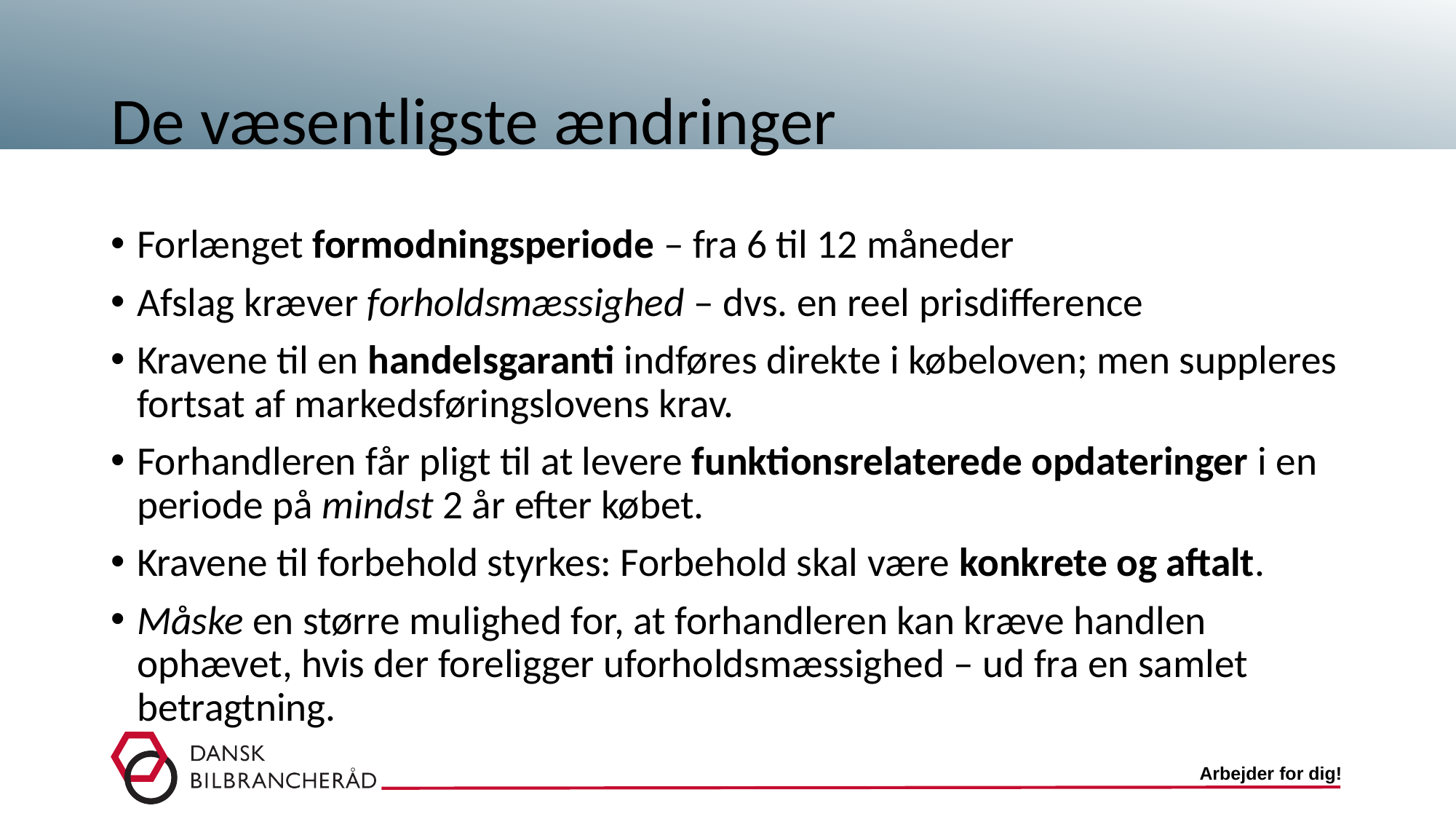

# De væsentligste ændringer
Forlænget formodningsperiode – fra 6 til 12 måneder
Afslag kræver forholdsmæssighed – dvs. en reel prisdifference
Kravene til en handelsgaranti indføres direkte i købeloven; men suppleres fortsat af markedsføringslovens krav.
Forhandleren får pligt til at levere funktionsrelaterede opdateringer i en periode på mindst 2 år efter købet.
Kravene til forbehold styrkes: Forbehold skal være konkrete og aftalt.
Måske en større mulighed for, at forhandleren kan kræve handlen ophævet, hvis der foreligger uforholdsmæssighed – ud fra en samlet betragtning.